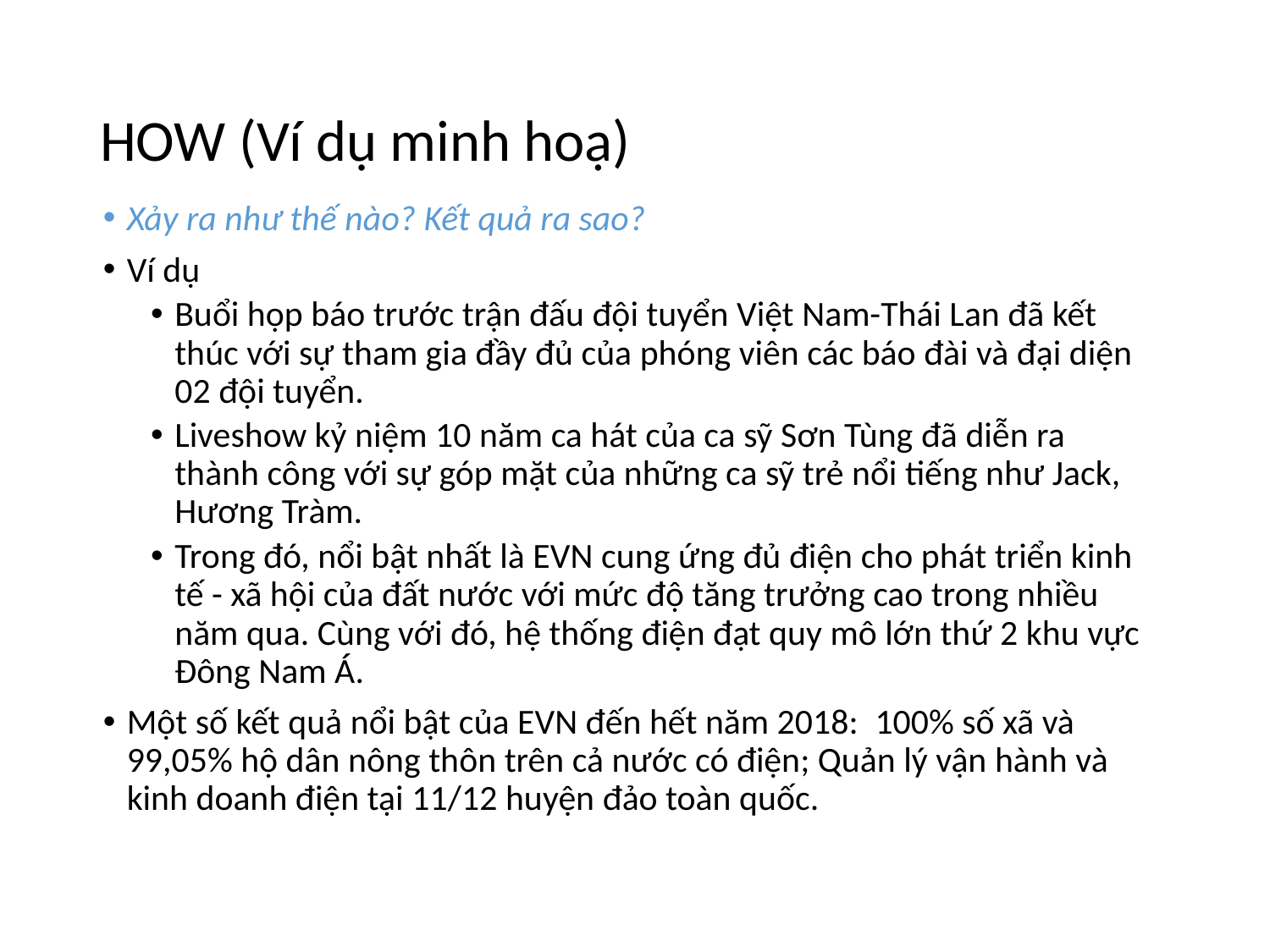

# HOW (Ví dụ minh hoạ)
Xảy ra như thế nào? Kết quả ra sao?
Ví dụ
Buổi họp báo trước trận đấu đội tuyển Việt Nam-Thái Lan đã kết thúc với sự tham gia đầy đủ của phóng viên các báo đài và đại diện 02 đội tuyển.
Liveshow kỷ niệm 10 năm ca hát của ca sỹ Sơn Tùng đã diễn ra thành công với sự góp mặt của những ca sỹ trẻ nổi tiếng như Jack, Hương Tràm.
Trong đó, nổi bật nhất là EVN cung ứng đủ điện cho phát triển kinh tế - xã hội của đất nước với mức độ tăng trưởng cao trong nhiều năm qua. Cùng với đó, hệ thống điện đạt quy mô lớn thứ 2 khu vực Đông Nam Á.
Một số kết quả nổi bật của EVN đến hết năm 2018:  100% số xã và 99,05% hộ dân nông thôn trên cả nước có điện; Quản lý vận hành và kinh doanh điện tại 11/12 huyện đảo toàn quốc.